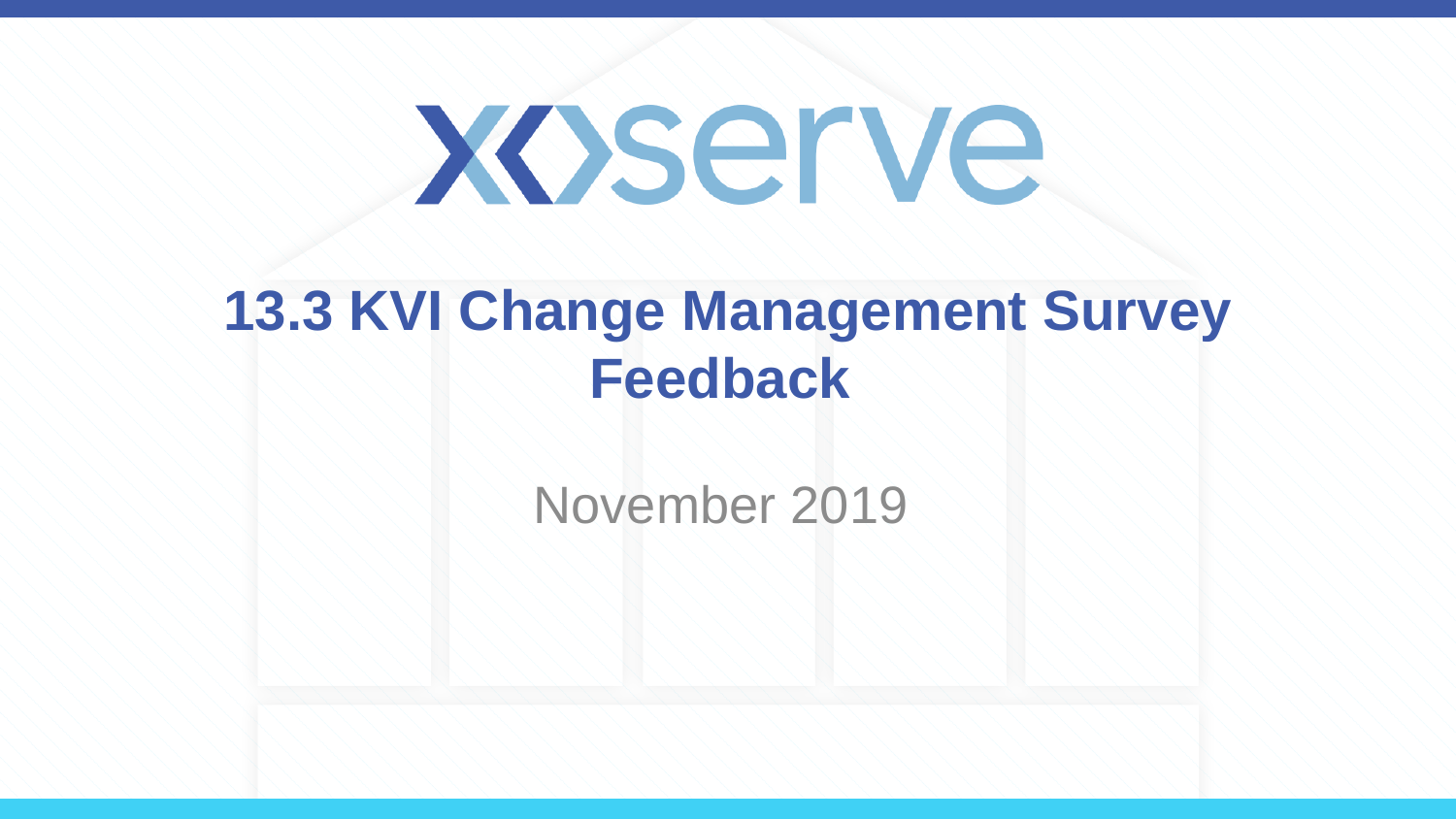

# 13.3 KVI Change Management Survey Feedback
November 2019